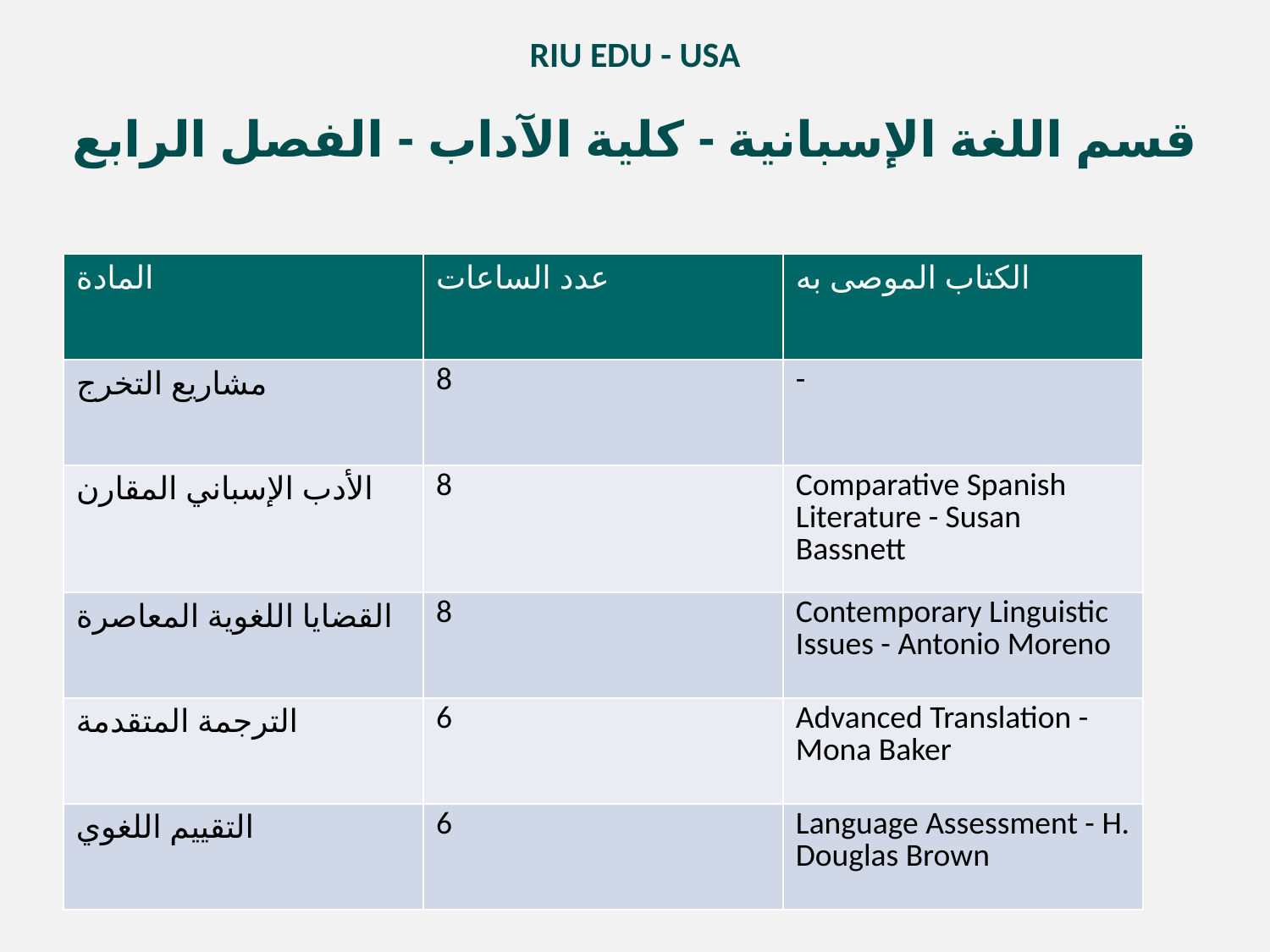

RIU EDU - USA
قسم اللغة الإسبانية - كلية الآداب - الفصل الرابع
| المادة | عدد الساعات | الكتاب الموصى به |
| --- | --- | --- |
| مشاريع التخرج | 8 | - |
| الأدب الإسباني المقارن | 8 | Comparative Spanish Literature - Susan Bassnett |
| القضايا اللغوية المعاصرة | 8 | Contemporary Linguistic Issues - Antonio Moreno |
| الترجمة المتقدمة | 6 | Advanced Translation - Mona Baker |
| التقييم اللغوي | 6 | Language Assessment - H. Douglas Brown |